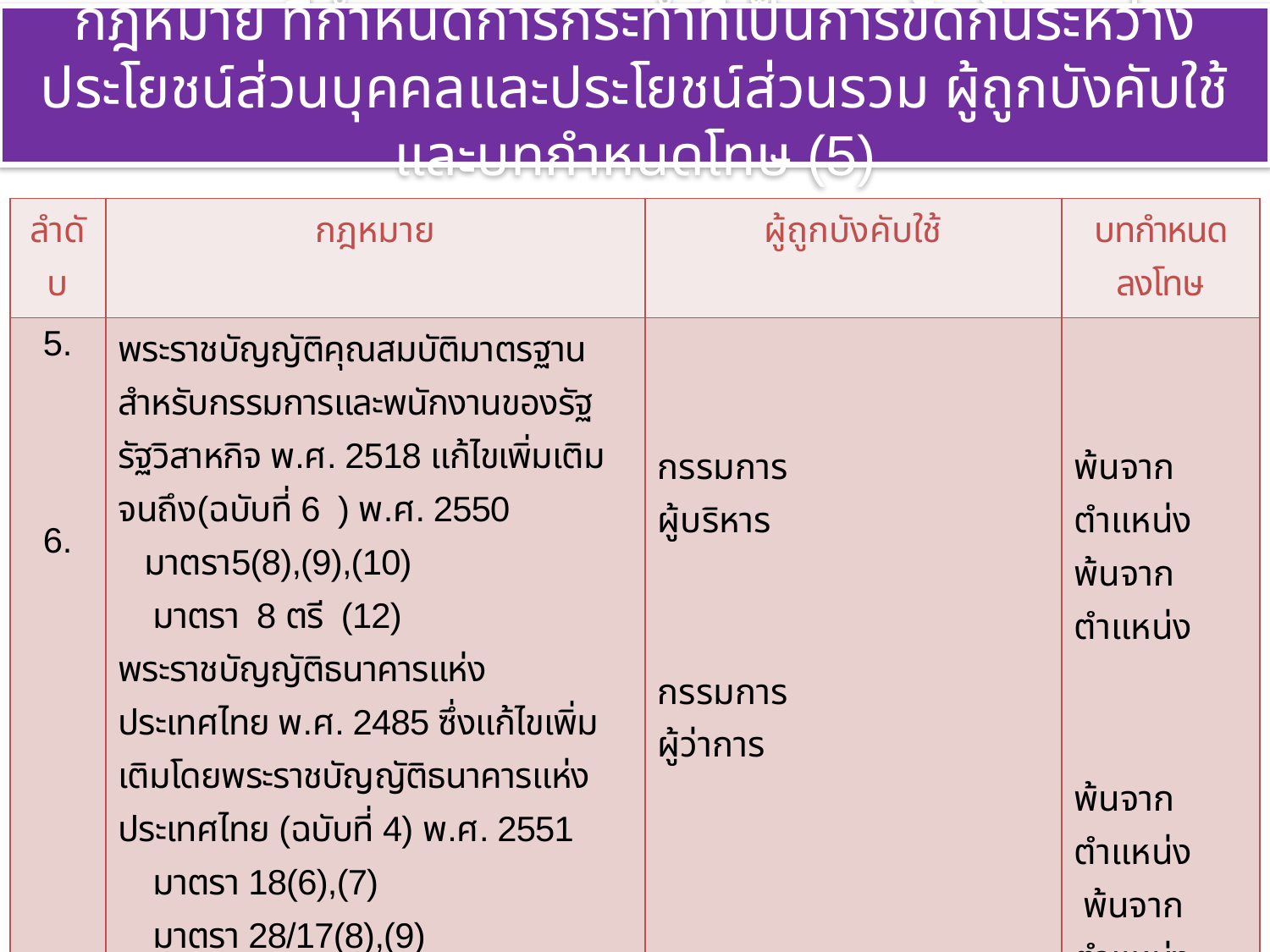

# กฎหมาย ที่กำหนดการกระทำที่เป็นการขัดกันระหว่างประโยชน์ส่วนบุคคลและประโยชน์ส่วนรวม ผู้ถูกบังคับใช้และบทกำหนดโทษ (5)
| ลำดับ | กฎหมาย | ผู้ถูกบังคับใช้ | บทกำหนดลงโทษ |
| --- | --- | --- | --- |
| 5. 6. | พระราชบัญญัติคุณสมบัติมาตรฐานสำหรับกรรมการและพนักงานของรัฐ รัฐวิสาหกิจ พ.ศ. 2518 แก้ไขเพิ่มเติมจนถึง(ฉบับที่ 6 ) พ.ศ. 2550 มาตรา5(8),(9),(10) มาตรา 8 ตรี (12) พระราชบัญญัติธนาคารแห่งประเทศไทย พ.ศ. 2485 ซึ่งแก้ไขเพิ่มเติมโดยพระราชบัญญัติธนาคารแห่งประเทศไทย (ฉบับที่ 4) พ.ศ. 2551 มาตรา 18(6),(7) มาตรา 28/17(8),(9) | กรรมการ ผู้บริหาร กรรมการ ผู้ว่าการ | พ้นจากตำแหน่ง พ้นจากตำแหน่ง พ้นจากตำแหน่ง พ้นจากตำแหน่ง |